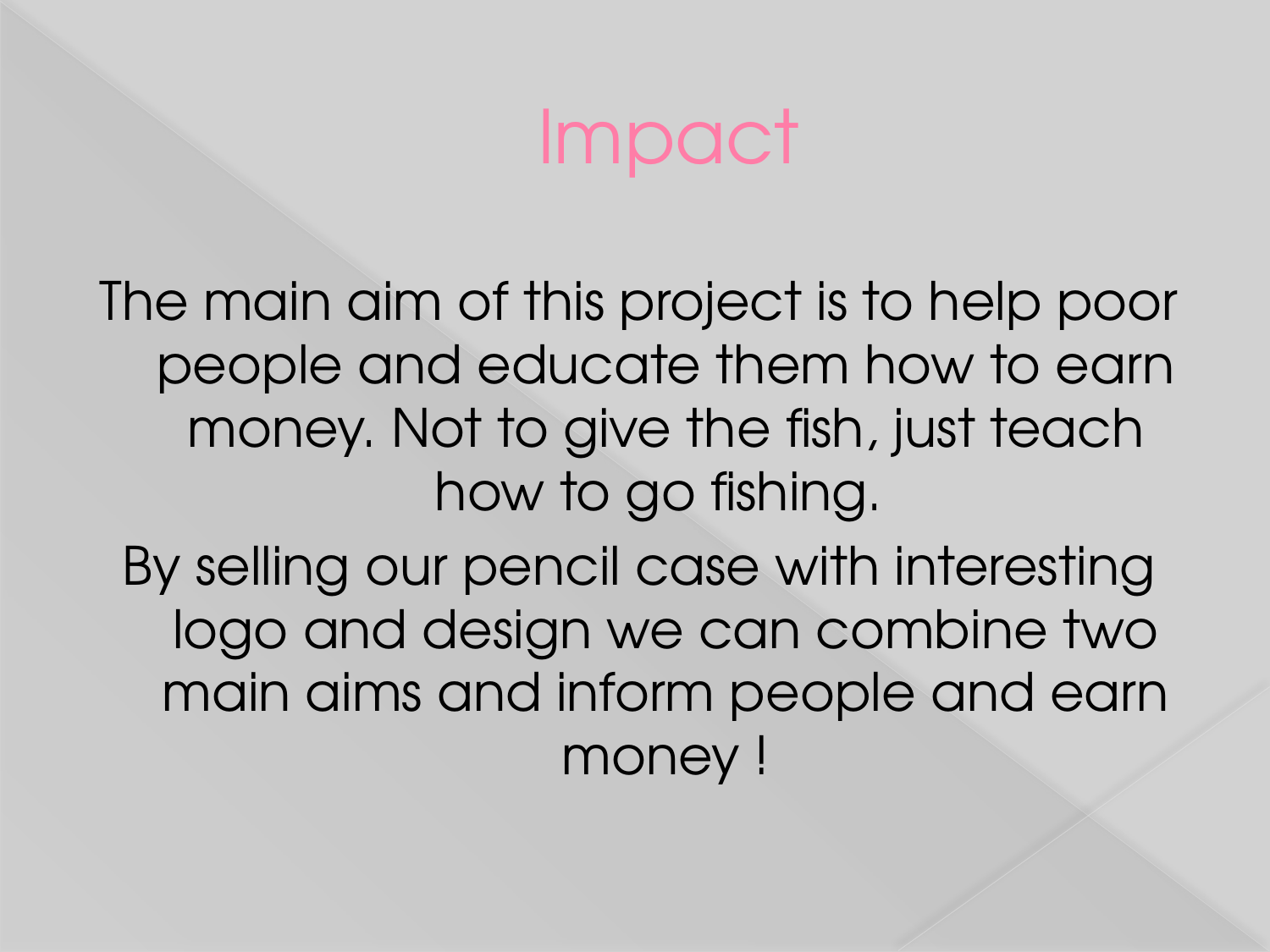

# Impact
The main aim of this project is to help poor people and educate them how to earn money. Not to give the fish, just teach how to go fishing.
By selling our pencil case with interesting logo and design we can combine two main aims and inform people and earn money !